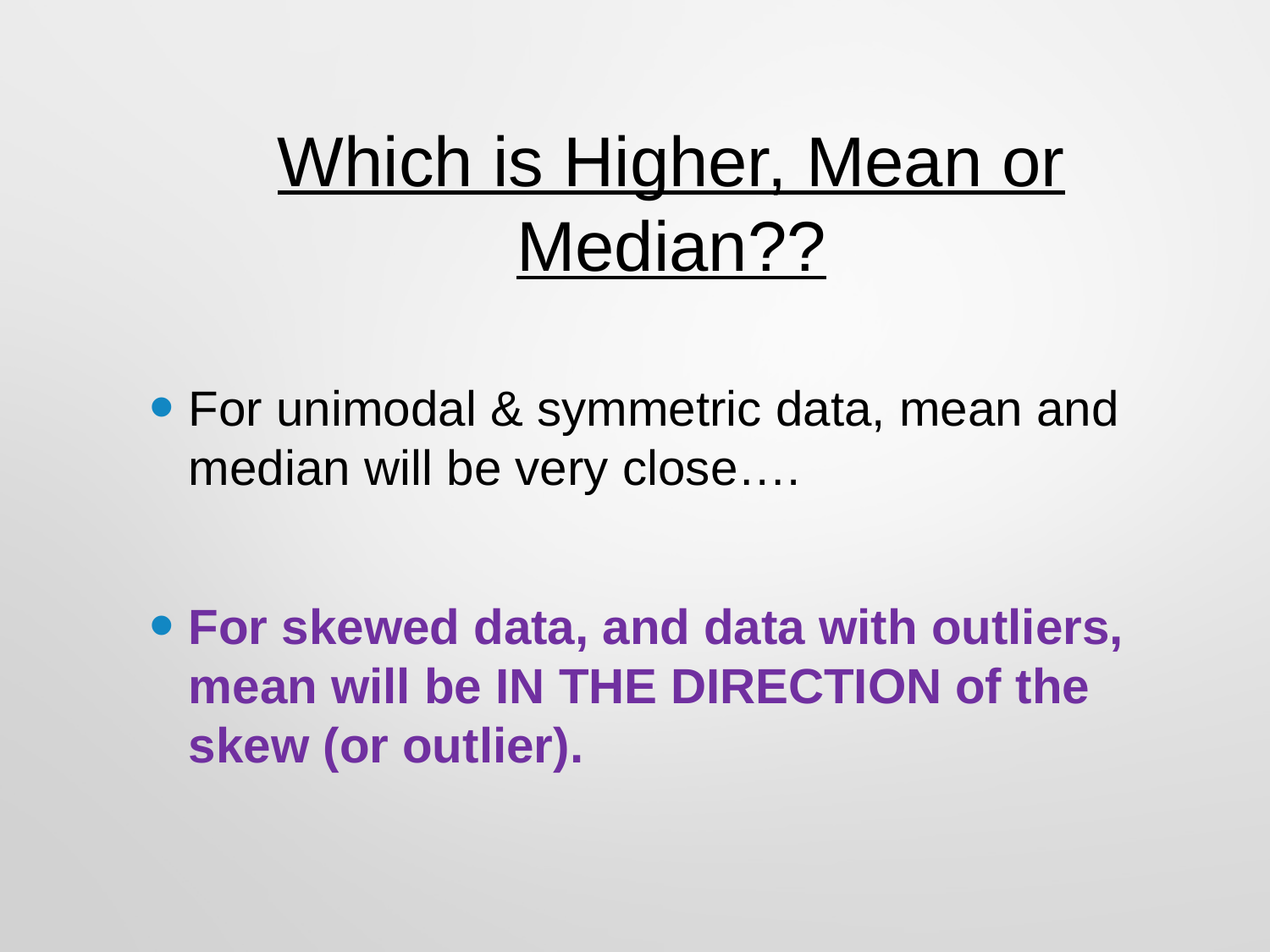

# Which is Higher, Mean or Median??
For unimodal & symmetric data, mean and median will be very close….

For skewed data, and data with outliers, mean will be IN THE DIRECTION of the skew (or outlier).